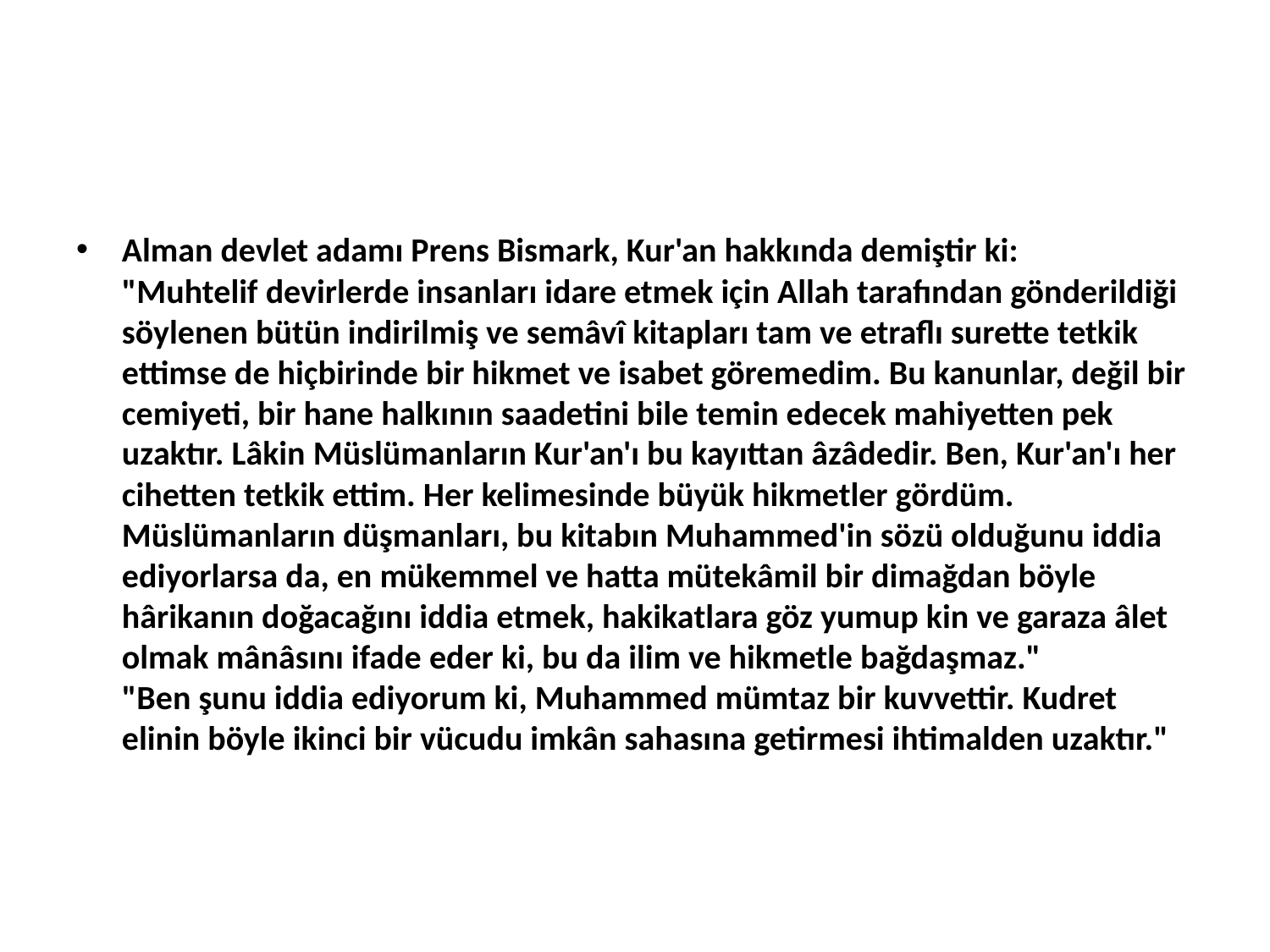

#
Alman devlet adamı Prens Bismark, Kur'an hakkında demiştir ki:
"Muhtelif devirlerde insanları idare etmek için Allah tarafından gönderildiği söylenen bütün indirilmiş ve semâvî kitapları tam ve etraflı surette tetkik ettimse de hiçbirinde bir hikmet ve isabet göremedim. Bu kanunlar, değil bir cemiyeti, bir hane halkının saadetini bile temin edecek mahiyetten pek uzaktır. Lâkin Müslümanların Kur'an'ı bu kayıttan âzâdedir. Ben, Kur'an'ı her cihetten tetkik ettim. Her kelimesinde büyük hikmetler gördüm. Müslümanların düşmanları, bu kitabın Muhammed'in sözü olduğunu iddia ediyorlarsa da, en mükemmel ve hatta mütekâmil bir dimağdan böyle hârikanın doğacağını iddia etmek, hakikatlara göz yumup kin ve garaza âlet olmak mânâsını ifade eder ki, bu da ilim ve hikmetle bağdaşmaz."
"Ben şunu iddia ediyorum ki, Muhammed mümtaz bir kuvvettir. Kudret elinin böyle ikinci bir vücudu imkân sahasına getirmesi ihtimalden uzaktır."